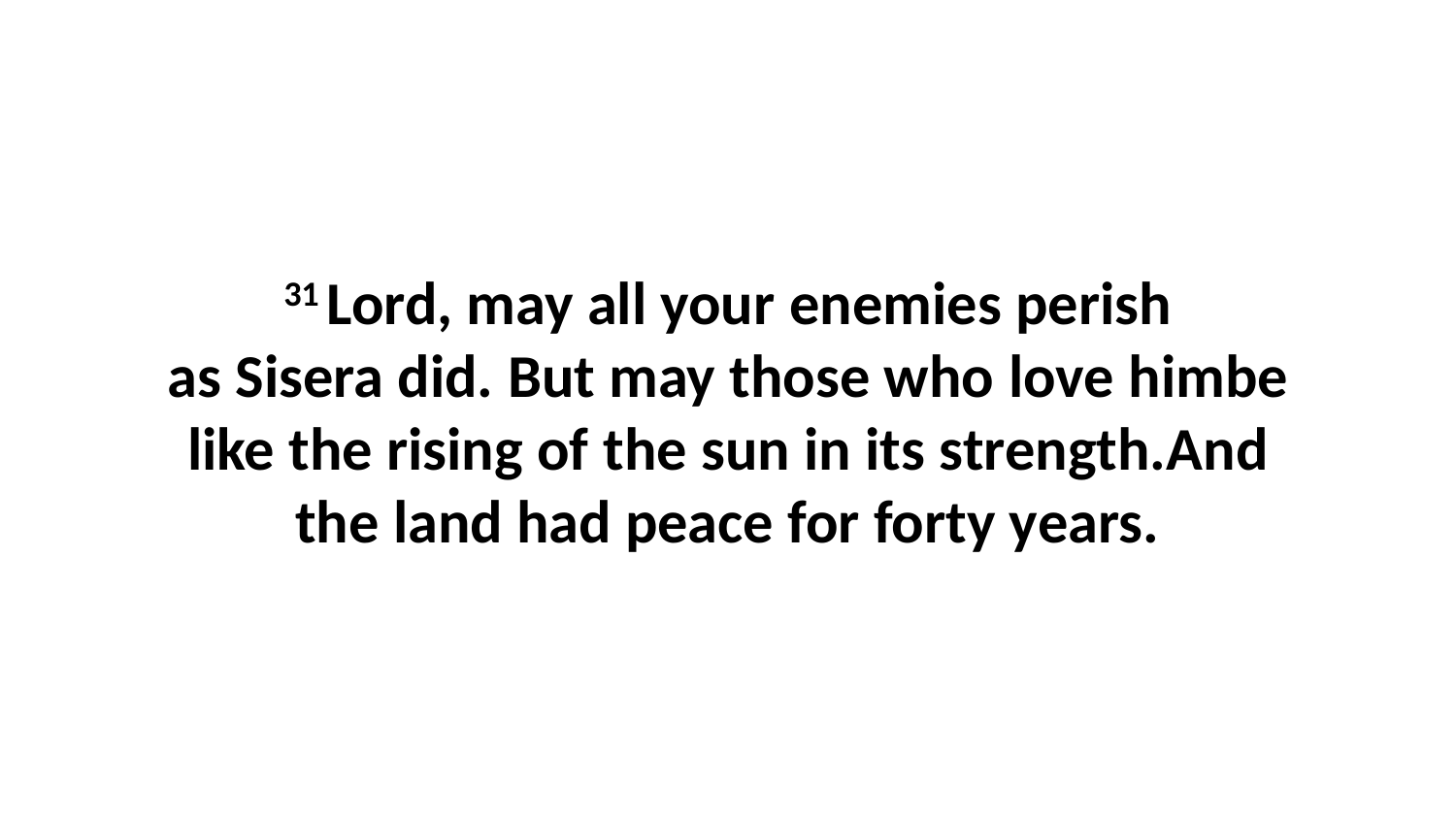

31 Lord, may all your enemies perish as Sisera did. But may those who love himbe like the rising of the sun in its strength.And the land had peace for forty years.